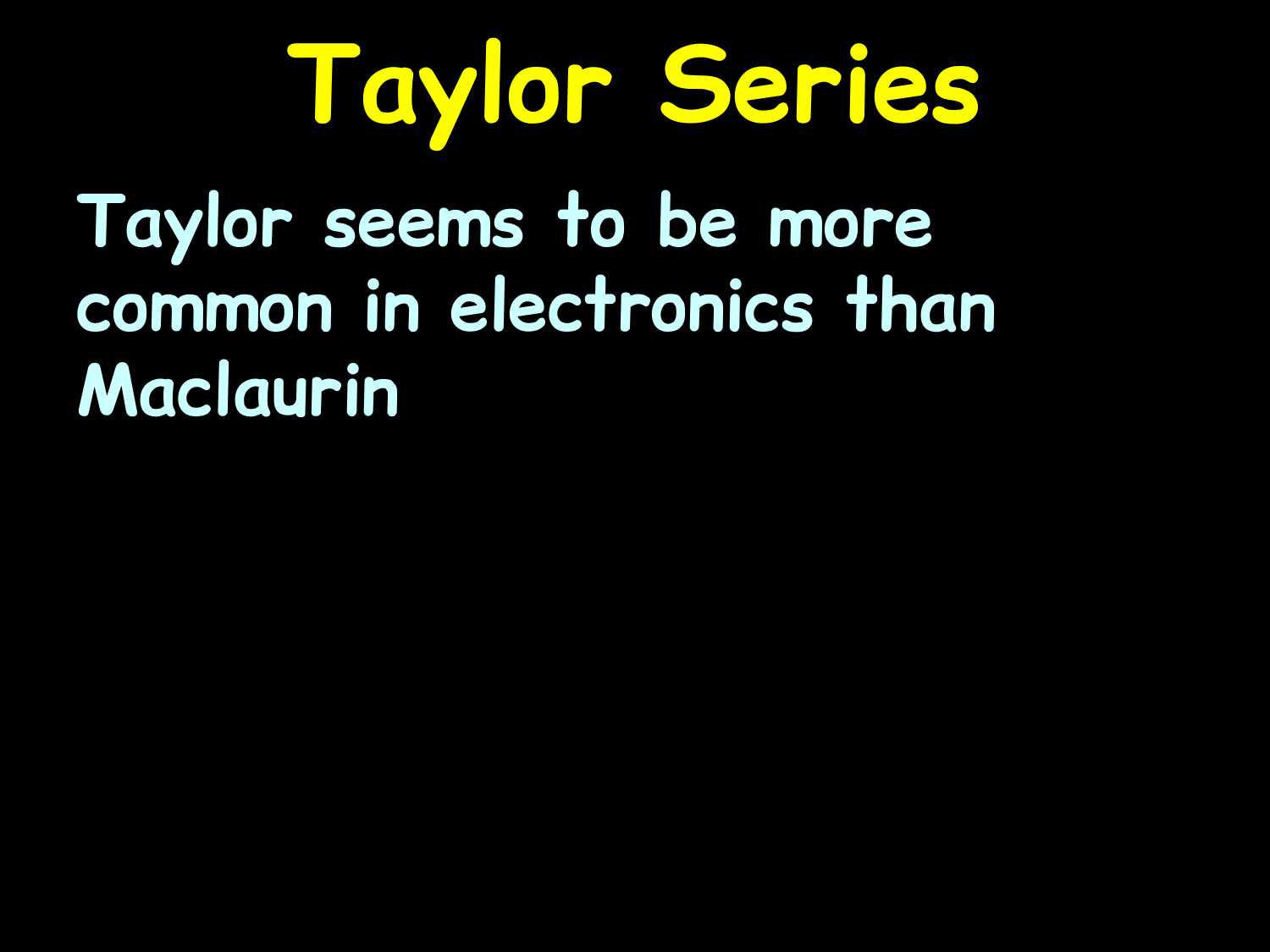

# Taylor Series
Taylor seems to be more common in electronics than Maclaurin